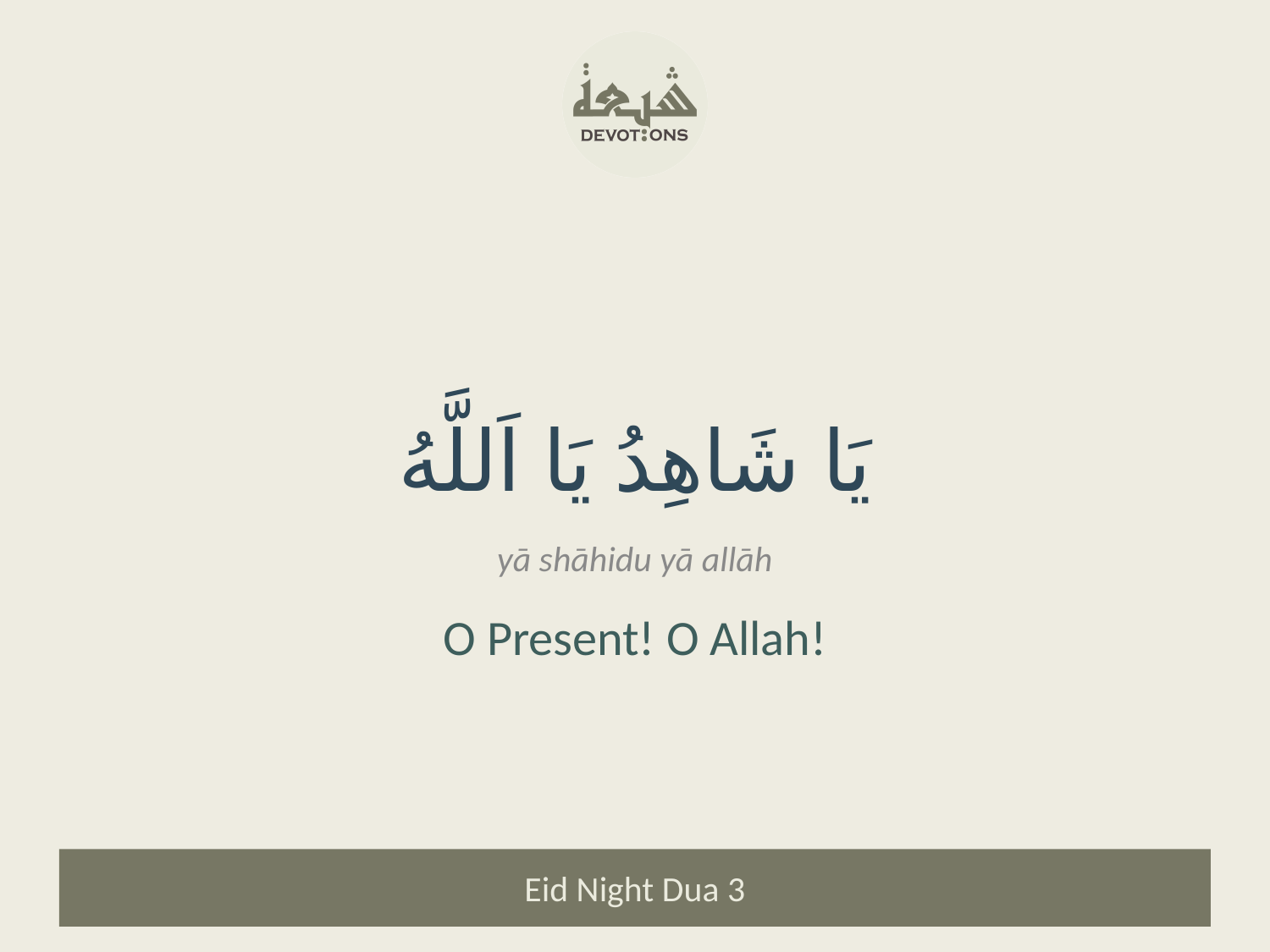

يَا شَاهِدُ يَا اَللَّهُ
yā shāhidu yā allāh
O Present! O Allah!
Eid Night Dua 3